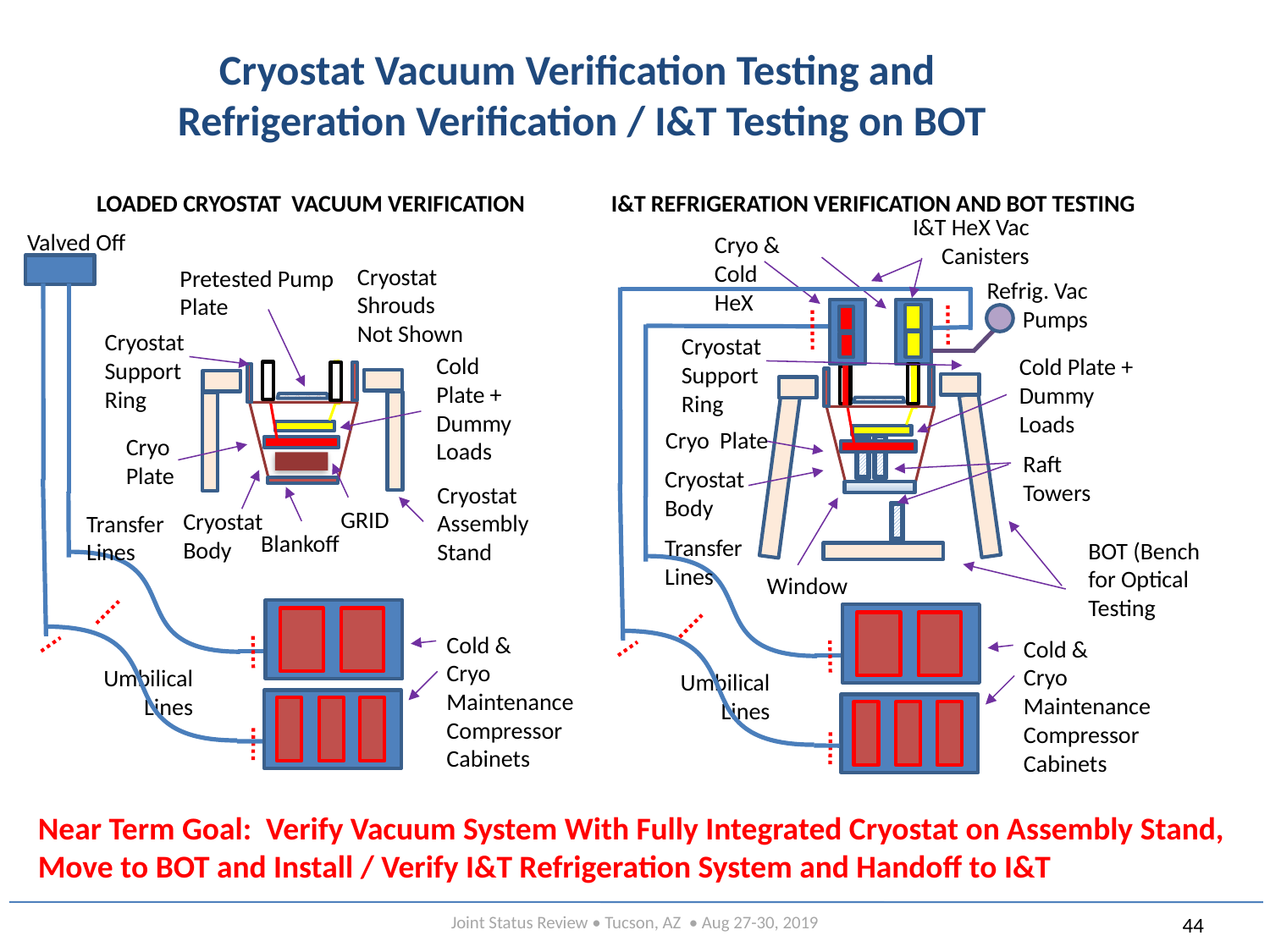

# Cryostat Vacuum Verification Testing and Refrigeration Verification / I&T Testing on BOT
LOADED CRYOSTAT  VACUUM VERIFICATION
Valved Off
Cryostat Shrouds Not Shown
Pretested Pump Plate
Cryostat
Support
Ring

Cryo
Plate

Cryostat
Assembly
Stand

GRID
Cryostat
Body
Transfer
Lines
Blankoff

Cold &
Cryo
Maintenance
Compressor
Cabinets
Umbilical
Lines

Cold
Plate +
Dummy
Loads
I&T REFRIGERATION VERIFICATION AND BOT TESTING
I&T HeX Vac
Canisters
Cryo & Cold
HeX
Refrig. Vac
Pumps

Cryostat
Support
Ring

Cold Plate + Dummy
Loads

Cryo  Plate

Raft
Towers
Cryostat
Body

Transfer
Lines
BOT (Bench for Optical Testing

Window

Cold &
Cryo
Maintenance
Compressor
Cabinets
Umbilical
Lines

Near Term Goal:  Verify Vacuum System With Fully Integrated Cryostat on Assembly Stand, Move to BOT and Install / Verify I&T Refrigeration System and Handoff to I&T